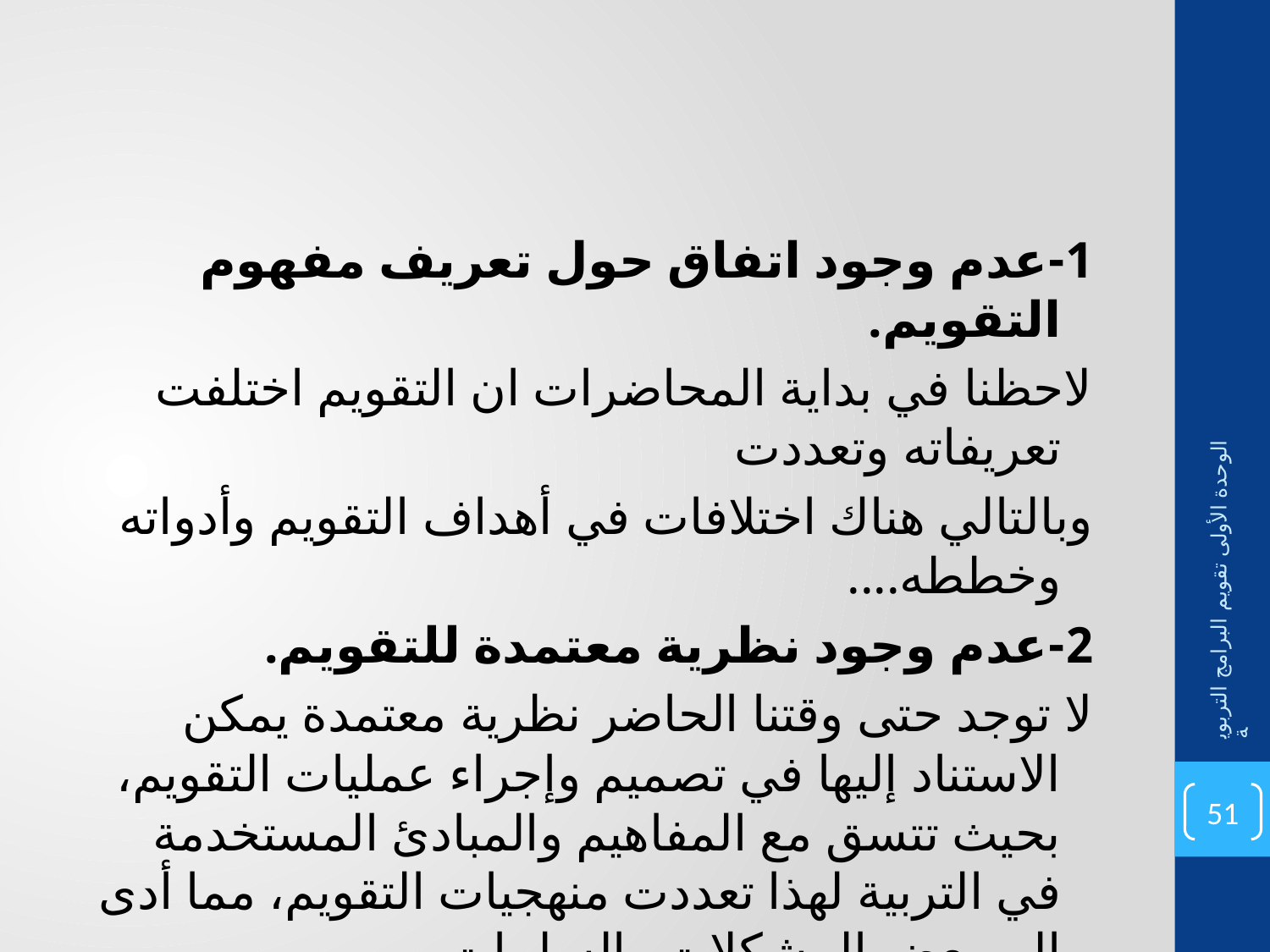

#
1-عدم وجود اتفاق حول تعريف مفهوم التقويم.
لاحظنا في بداية المحاضرات ان التقويم اختلفت تعريفاته وتعددت
وبالتالي هناك اختلافات في أهداف التقويم وأدواته وخططه....
2-عدم وجود نظرية معتمدة للتقويم.
لا توجد حتى وقتنا الحاضر نظرية معتمدة يمكن الاستناد إليها في تصميم وإجراء عمليات التقويم، بحيث تتسق مع المفاهيم والمبادئ المستخدمة في التربية لهذا تعددت منهجيات التقويم، مما أدى إلى بعض المشكلات والسلبيات.

الوحدة الأولى تقويم البرامج التربوية
51